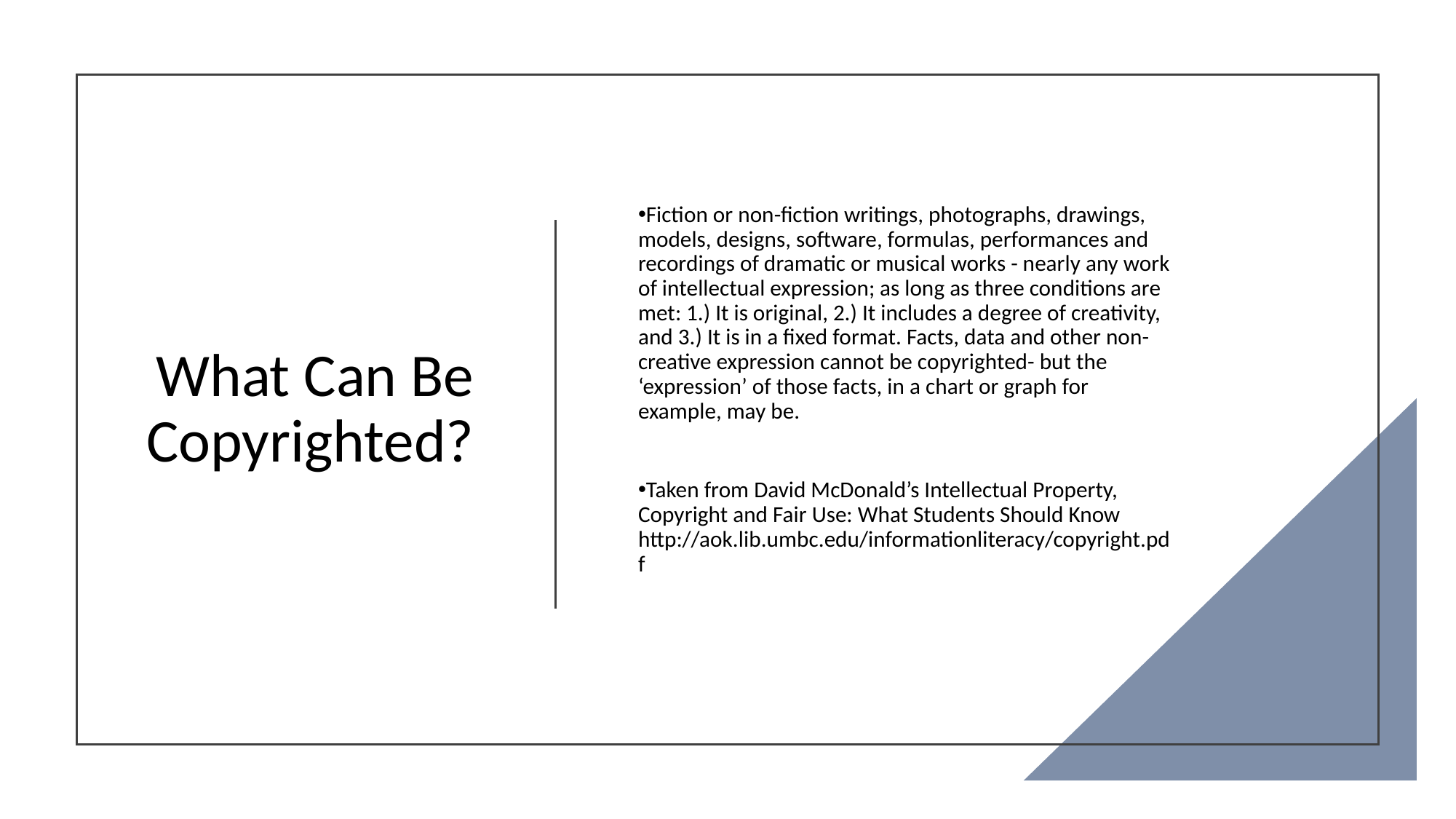

What Can Be Copyrighted?
Fiction or non-fiction writings, photographs, drawings, models, designs, software, formulas, performances and recordings of dramatic or musical works - nearly any work of intellectual expression; as long as three conditions are met: 1.) It is original, 2.) It includes a degree of creativity, and 3.) It is in a fixed format. Facts, data and other non-creative expression cannot be copyrighted- but the ‘expression’ of those facts, in a chart or graph for example, may be.

Taken from David McDonald’s Intellectual Property, Copyright and Fair Use: What Students Should Know http://aok.lib.umbc.edu/informationliteracy/copyright.pdf